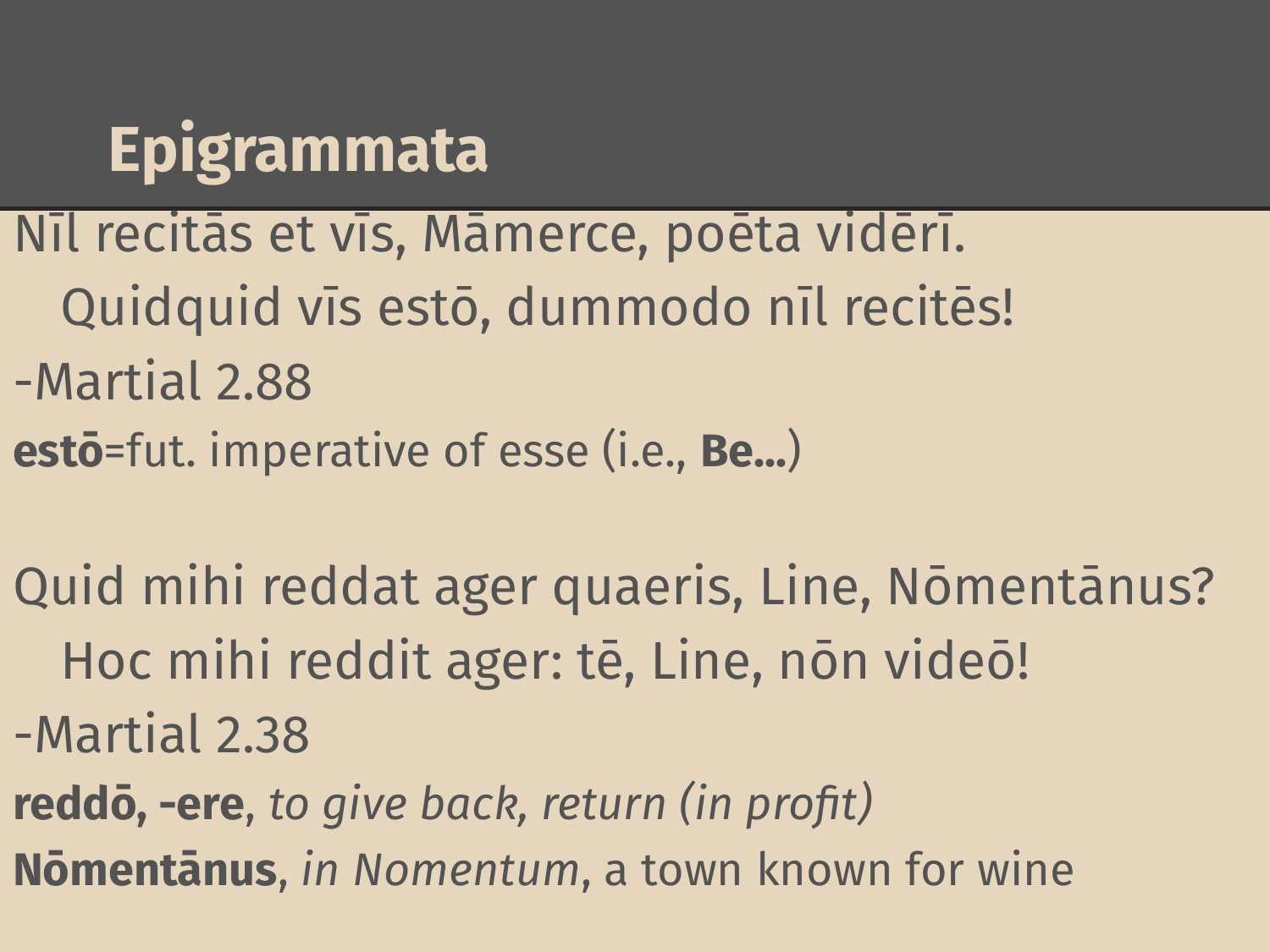

# Epigrammata
Nīl recitās et vīs, Māmerce, poēta vidērī.
	Quidquid vīs estō, dummodo nīl recitēs!
-Martial 2.88
estō=fut. imperative of esse (i.e., Be...)

Quid mihi reddat ager quaeris, Line, Nōmentānus?
	Hoc mihi reddit ager: tē, Line, nōn videō!
-Martial 2.38
reddō, -ere, to give back, return (in profit)
Nōmentānus, in Nomentum, a town known for wine